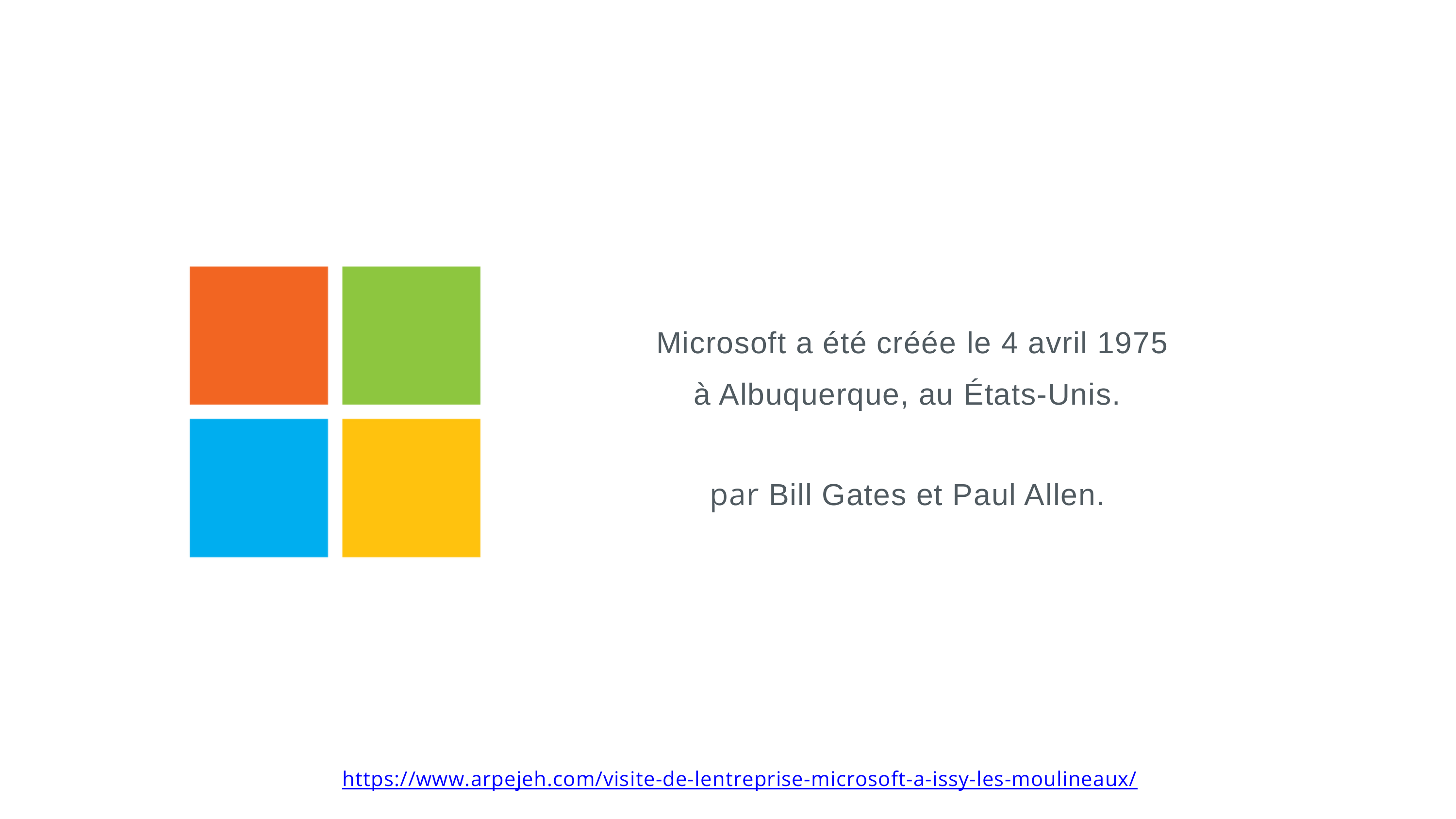

Microsoft a été créée le 4 avril 1975
à Albuquerque, au États-Unis.

par Bill Gates et Paul Allen.

https://www.arpejeh.com/visite-de-lentreprise-microsoft-a-issy-les-moulineaux/